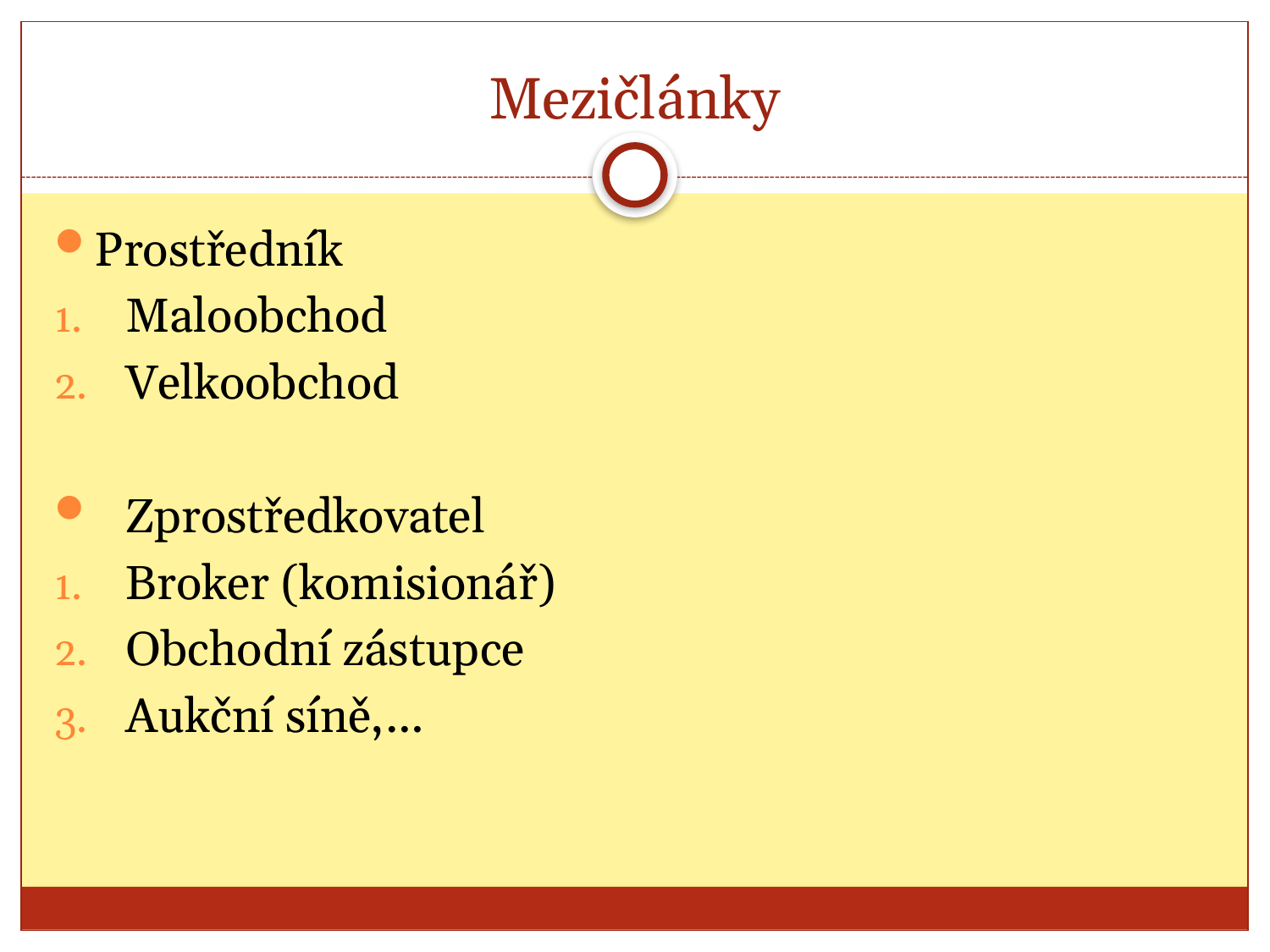

# Mezičlánky
Prostředník
Maloobchod
Velkoobchod

Zprostředkovatel
Broker (komisionář)
Obchodní zástupce
Aukční síně,…